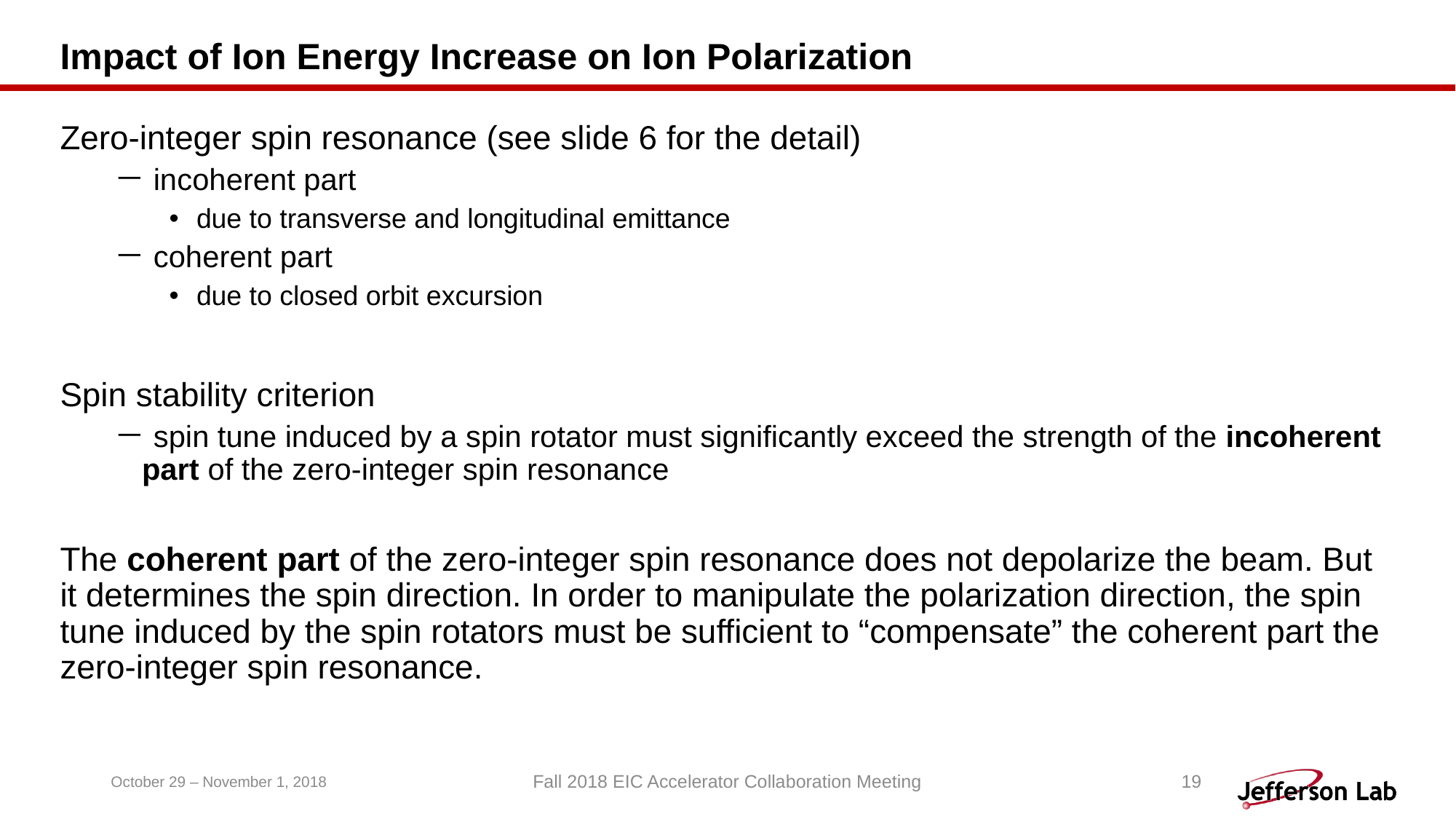

# Impact of Ion Energy Increase on Ion Polarization
Zero-integer spin resonance (see slide 6 for the detail)
 incoherent part
due to transverse and longitudinal emittance
 coherent part
due to closed orbit excursion

Spin stability criterion
 spin tune induced by a spin rotator must significantly exceed the strength of the incoherent part of the zero-integer spin resonance

The coherent part of the zero-integer spin resonance does not depolarize the beam. But it determines the spin direction. In order to manipulate the polarization direction, the spin tune induced by the spin rotators must be sufficient to “compensate” the coherent part the zero-integer spin resonance.

October 29 – November 1, 2018
Fall 2018 EIC Accelerator Collaboration Meeting
19